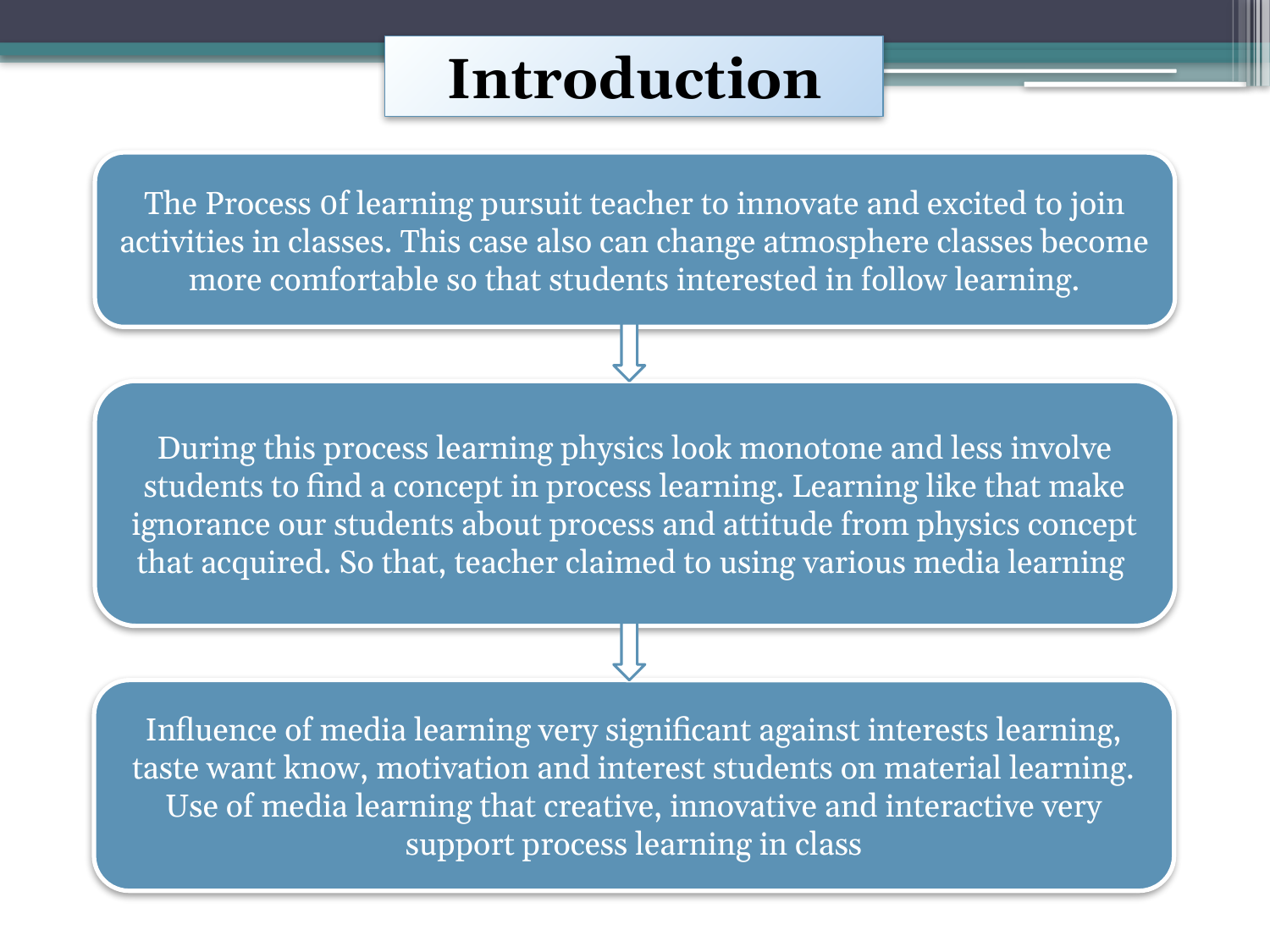

Introduction
The Process 0f learning pursuit teacher to innovate and excited to join activities in classes. This case also can change atmosphere classes become more comfortable so that students interested in follow learning.

During this process learning physics look monotone and less involve students to find a concept in process learning. Learning like that make ignorance our students about process and attitude from physics concept that acquired. So that, teacher claimed to using various media learning

Influence of media learning very significant against interests learning, taste want know, motivation and interest students on material learning. Use of media learning that creative, innovative and interactive very support process learning in class